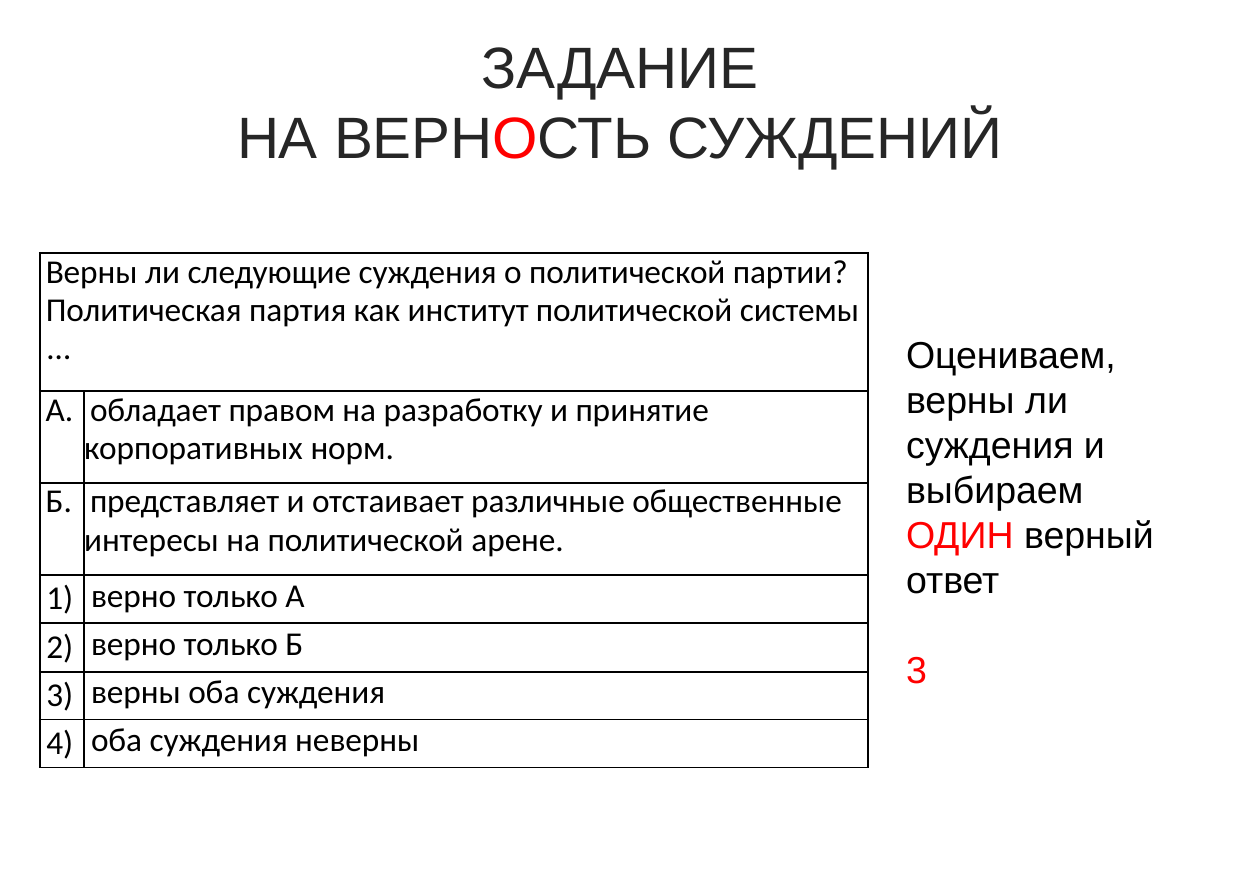

ЗАДАНИЕ
НА ВЕРНОСТЬ СУЖДЕНИЙ

| Верны ли следующие суждения о политической партии? Политическая партия как институт политической системы … |  |
| --- | --- |
| А. | обладает правом на разработку и принятие корпоративных норм. |
| Б. | представляет и отстаивает различные общественные интересы на политической арене. |
| 1) | верно только А |
| 2) | верно только Б |
| 3) | верны оба суждения |
| 4) | оба суждения неверны |

Оцениваем, верны ли суждения и  выбираем ОДИН верный ответ

3